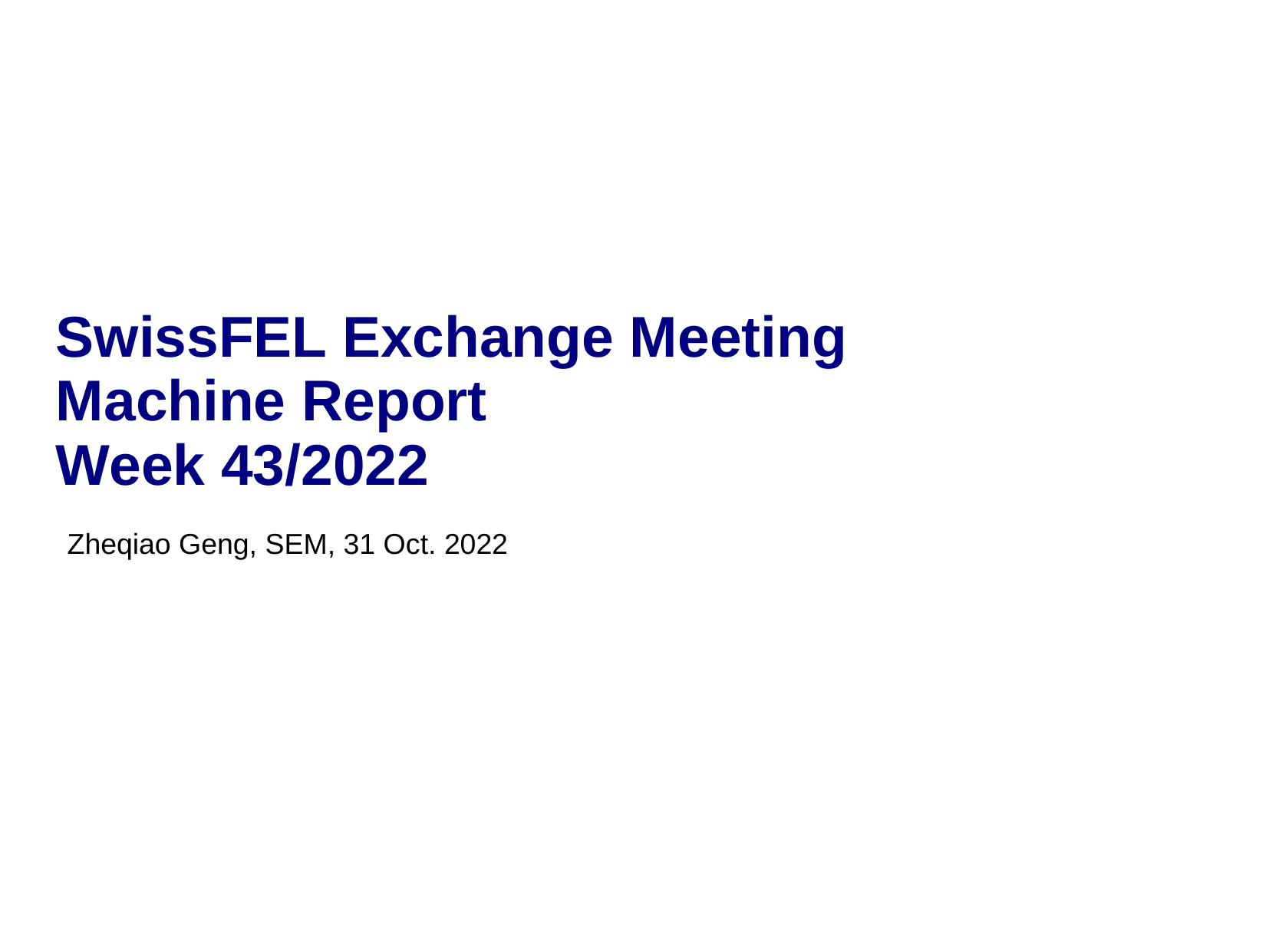

SwissFEL Exchange Meeting
Machine Report
Week 43/2022
Zheqiao Geng, SEM, 31 Oct. 2022